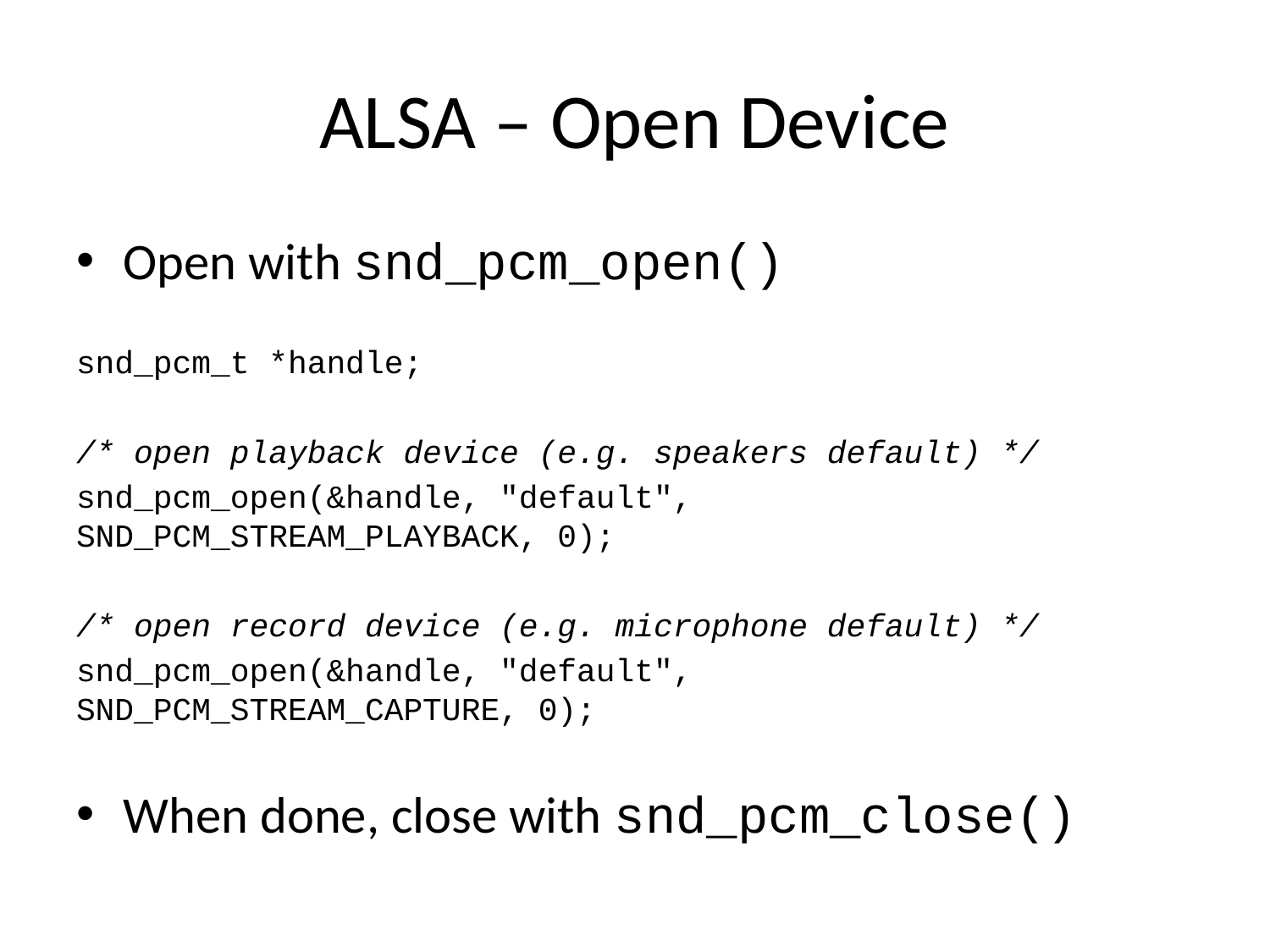

# ALSA – Open Device
Open with snd_pcm_open()

snd_pcm_t *handle;

/* open playback device (e.g. speakers default) */
snd_pcm_open(&handle, "default", 	SND_PCM_STREAM_PLAYBACK, 0);

/* open record device (e.g. microphone default) */
snd_pcm_open(&handle, "default", 	SND_PCM_STREAM_CAPTURE, 0);

When done, close with snd_pcm_close()